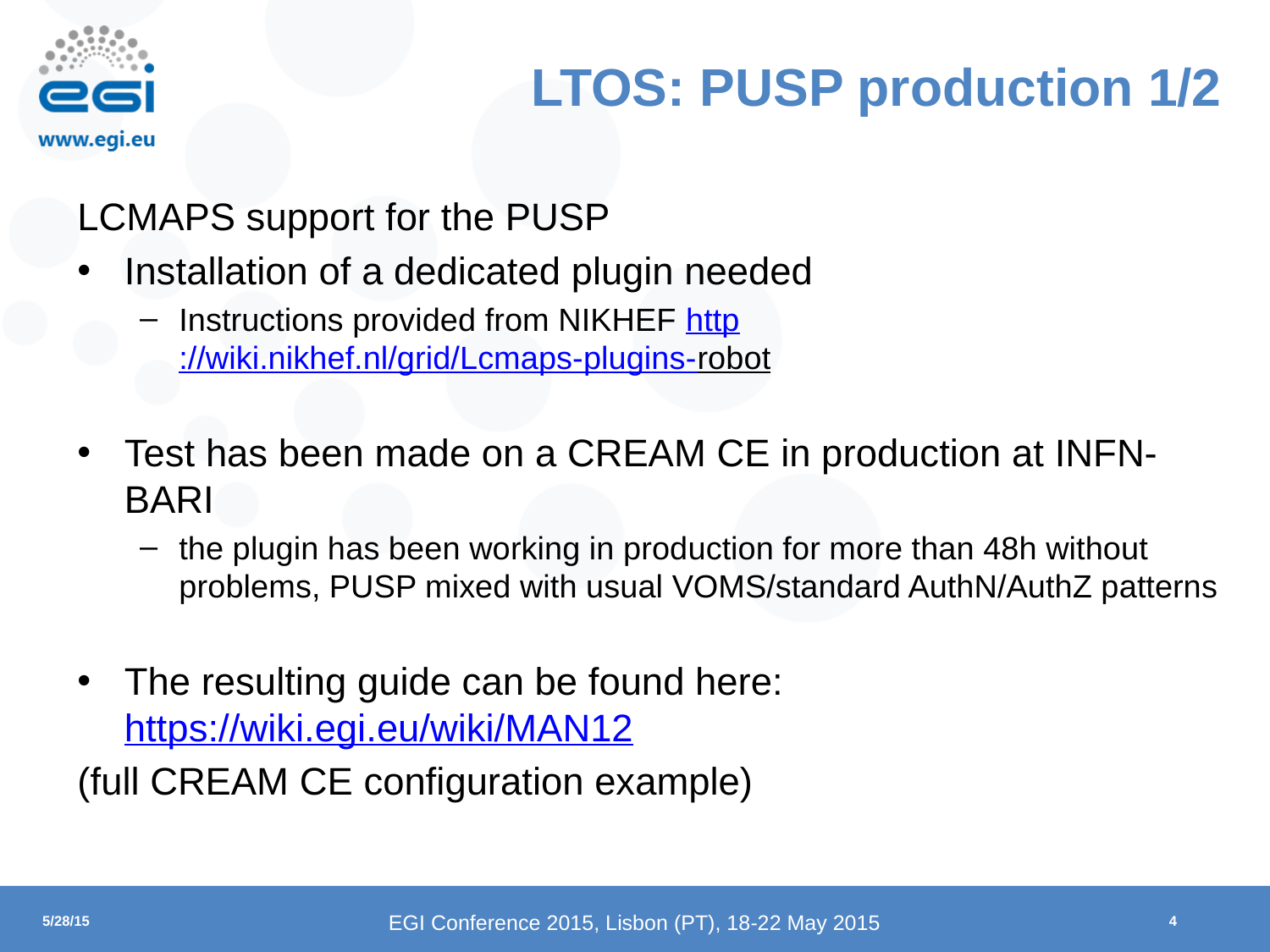

# LTOS: PUSP production 1/2
LCMAPS support for the PUSP
Installation of a dedicated plugin needed
Instructions provided from NIKHEF http://wiki.nikhef.nl/grid/Lcmaps-plugins-robot

Test has been made on a CREAM CE in production at INFN-BARI
the plugin has been working in production for more than 48h without problems, PUSP mixed with usual VOMS/standard AuthN/AuthZ patterns

The resulting guide can be found here: https://wiki.egi.eu/wiki/MAN12
(full CREAM CE configuration example)
EGI Conference 2015, Lisbon (PT), 18-22 May 2015